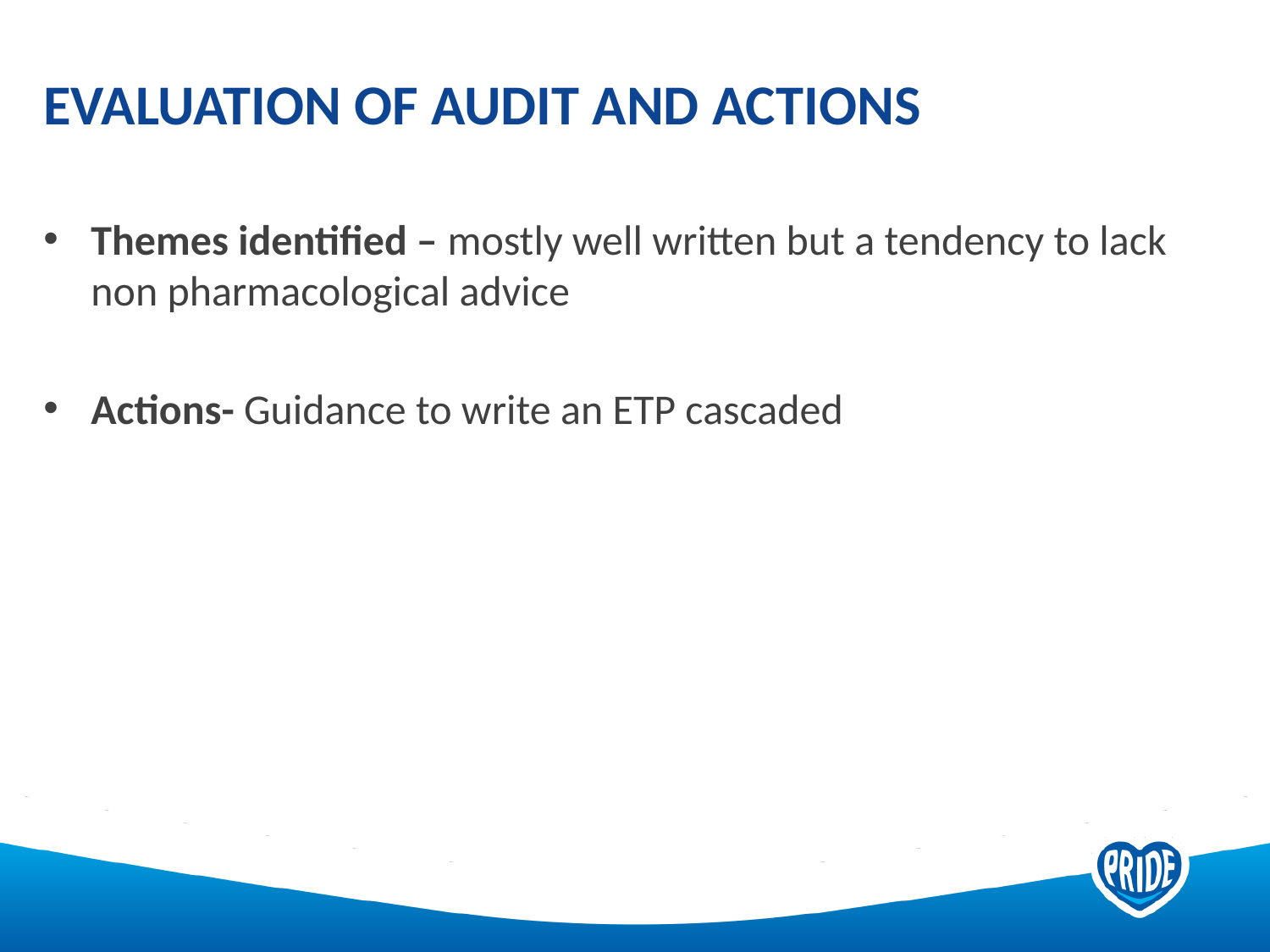

# Evaluation of audit and actions
Themes identified – mostly well written but a tendency to lack non pharmacological advice

Actions- Guidance to write an ETP cascaded